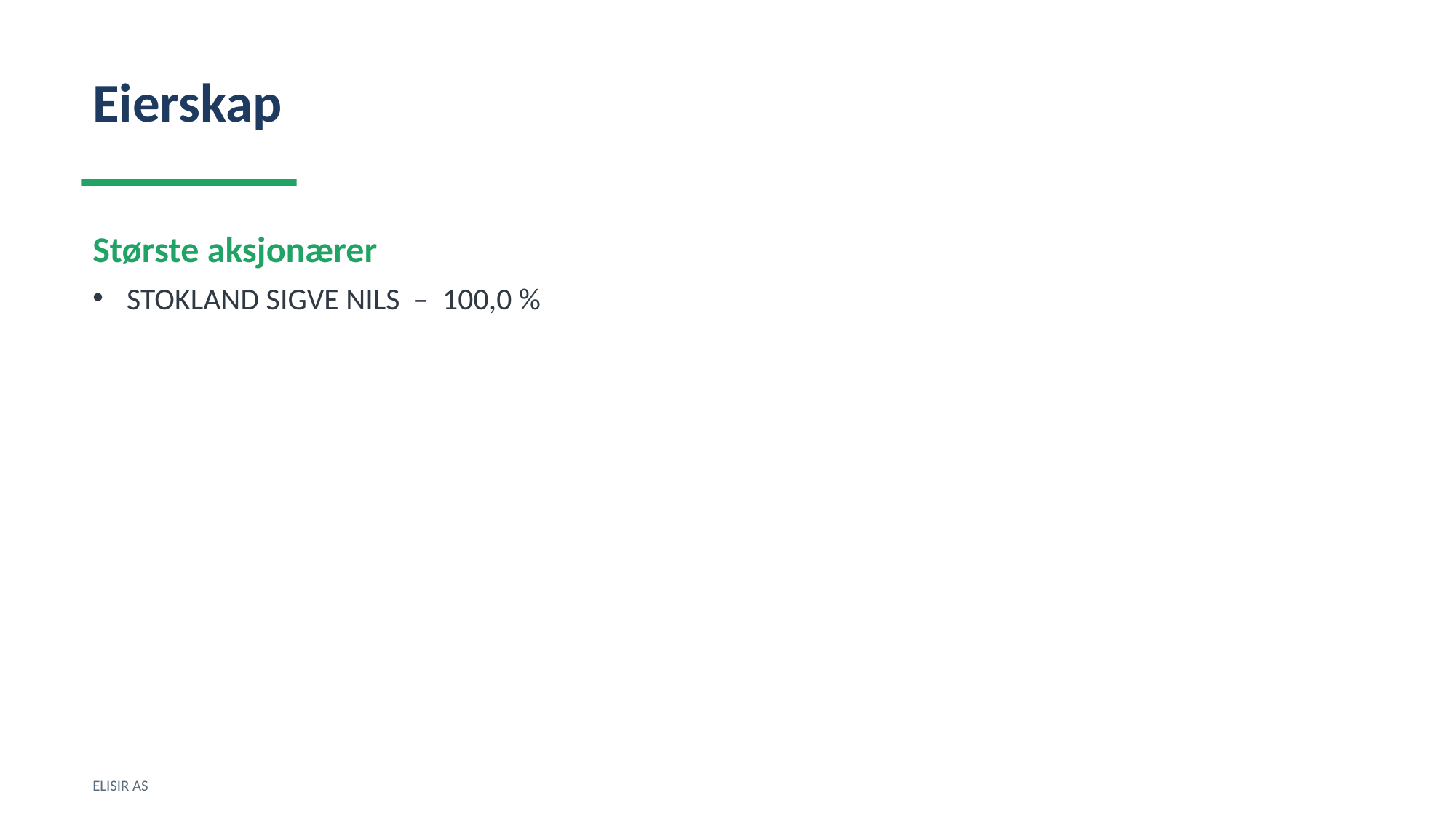

Eierskap

Største aksjonærer
STOKLAND SIGVE NILS  –  100,0 %
ELISIR AS